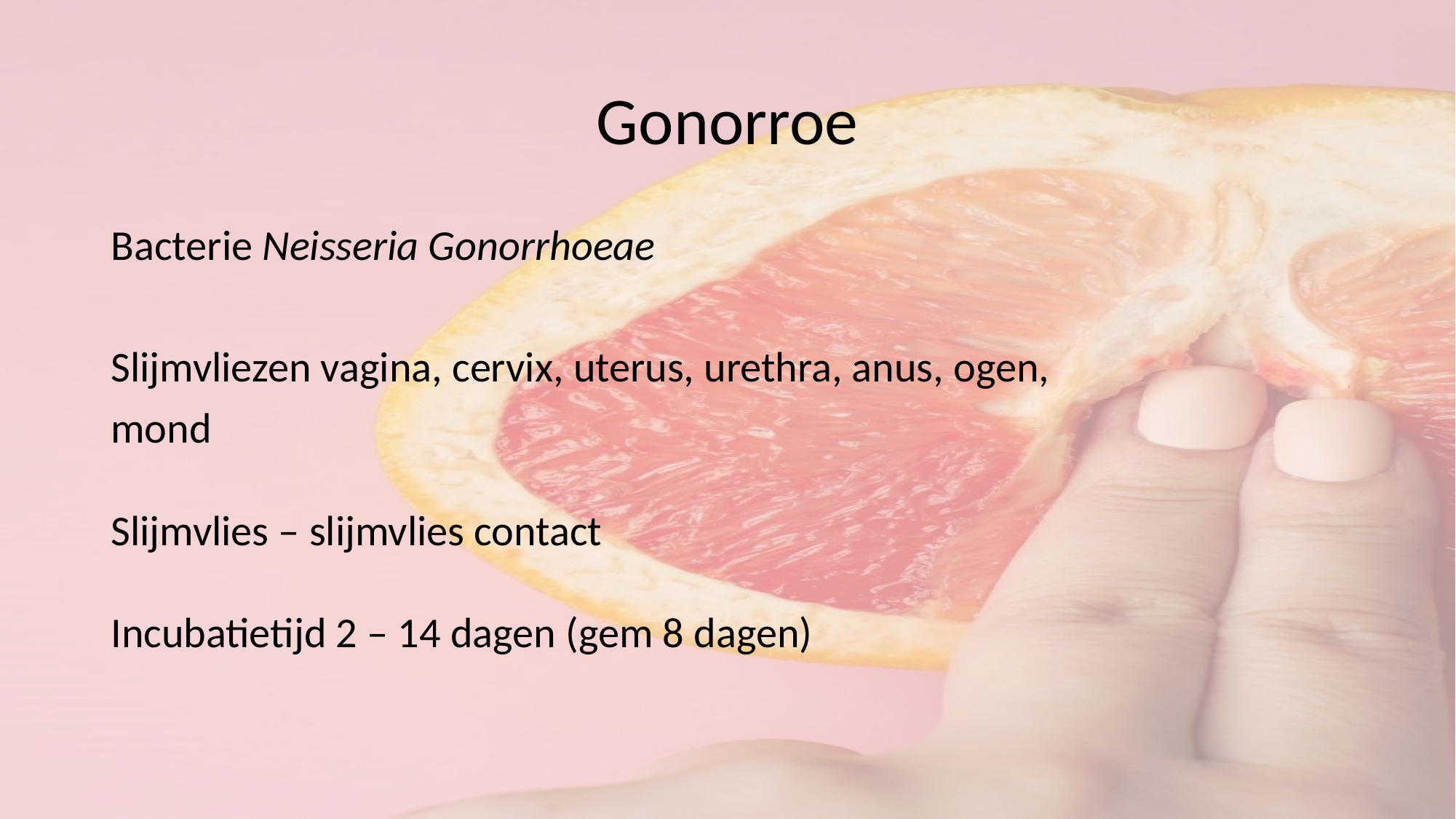

# Gonorroe
Bacterie Neisseria Gonorrhoeae

Slijmvliezen vagina, cervix, uterus, urethra, anus, ogen,
mond

Slijmvlies – slijmvlies contact

Incubatietijd 2 – 14 dagen (gem 8 dagen)